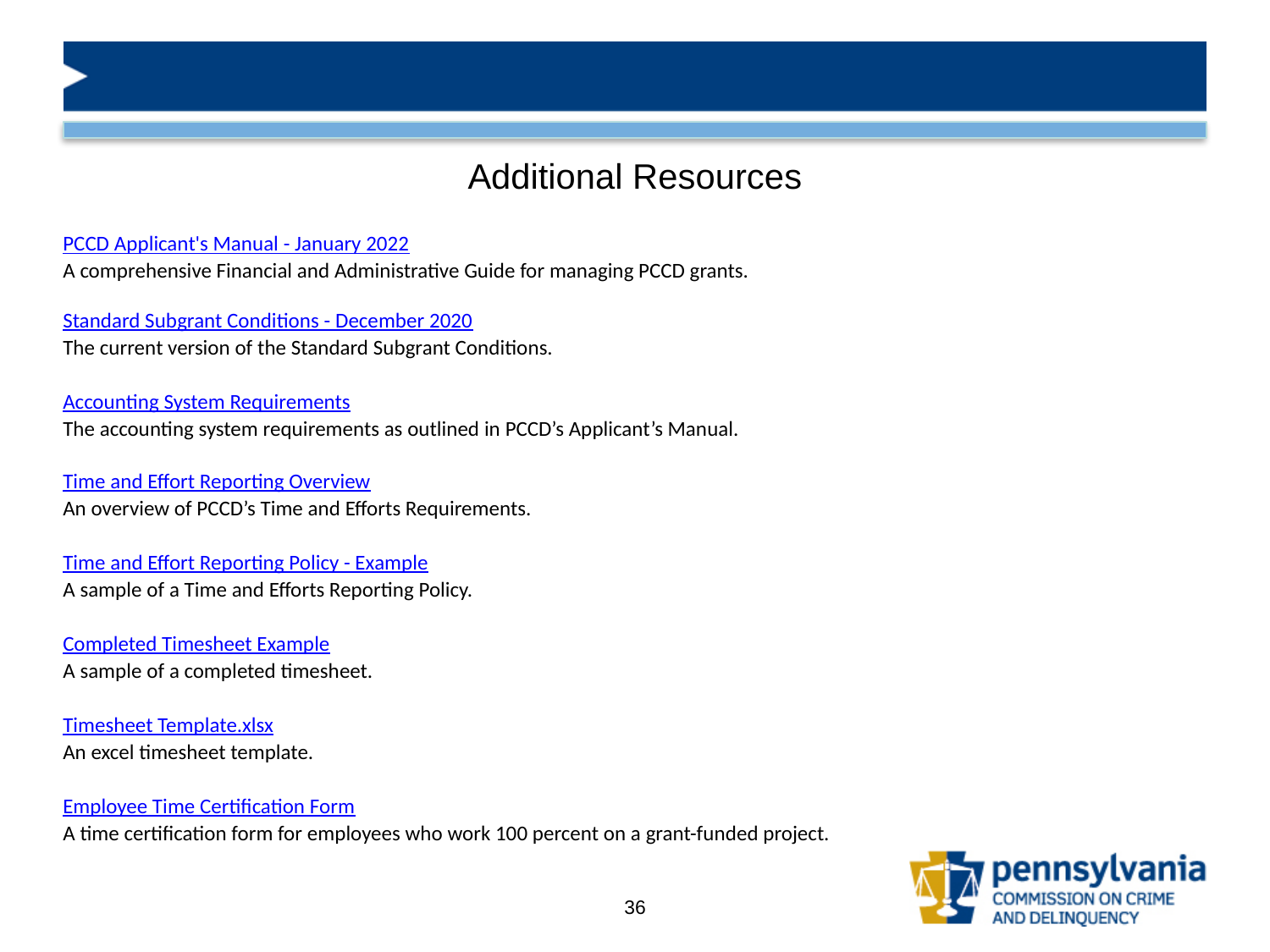

# Additional Resources
PCCD Applicant's Manual - January 2022
A comprehensive Financial and Administrative Guide for managing PCCD grants.

Standard Subgrant Conditions - December 2020
The current version of the Standard Subgrant Conditions.

Accounting System Requirements
The accounting system requirements as outlined in PCCD’s Applicant’s Manual.

Time and Effort Reporting Overview
An overview of PCCD’s Time and Efforts Requirements.

Time and Effort Reporting Policy - Example
A sample of a Time and Efforts Reporting Policy.

Completed Timesheet Example
A sample of a completed timesheet.

Timesheet Template.xlsx
An excel timesheet template.

Employee Time Certification Form
A time certification form for employees who work 100 percent on a grant-funded project.

36